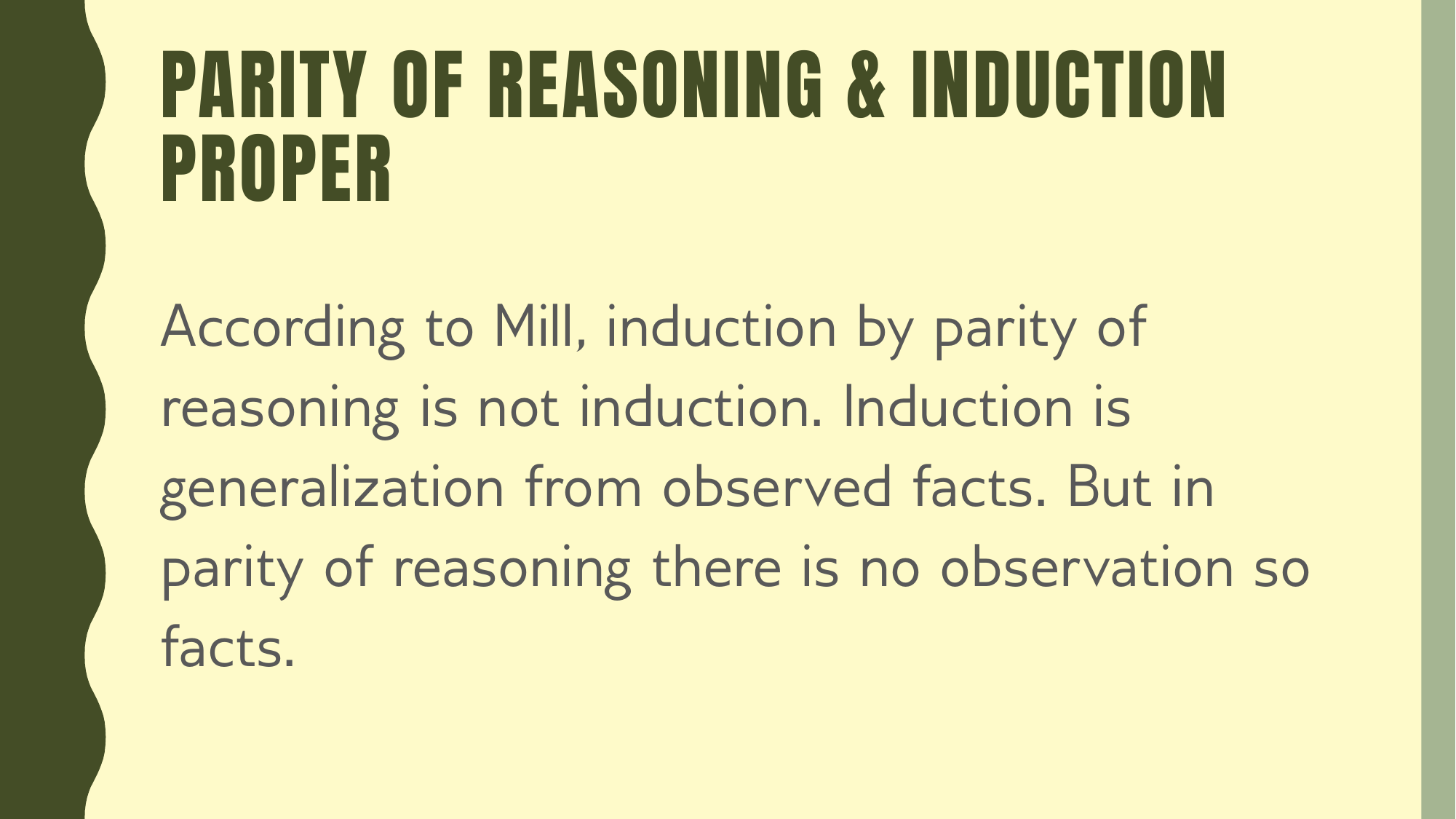

# Parity of Reasoning & Induction Proper
According to Mill, induction by parity of reasoning is not induction. Induction is generalization from observed facts. But in parity of reasoning there is no observation so facts.